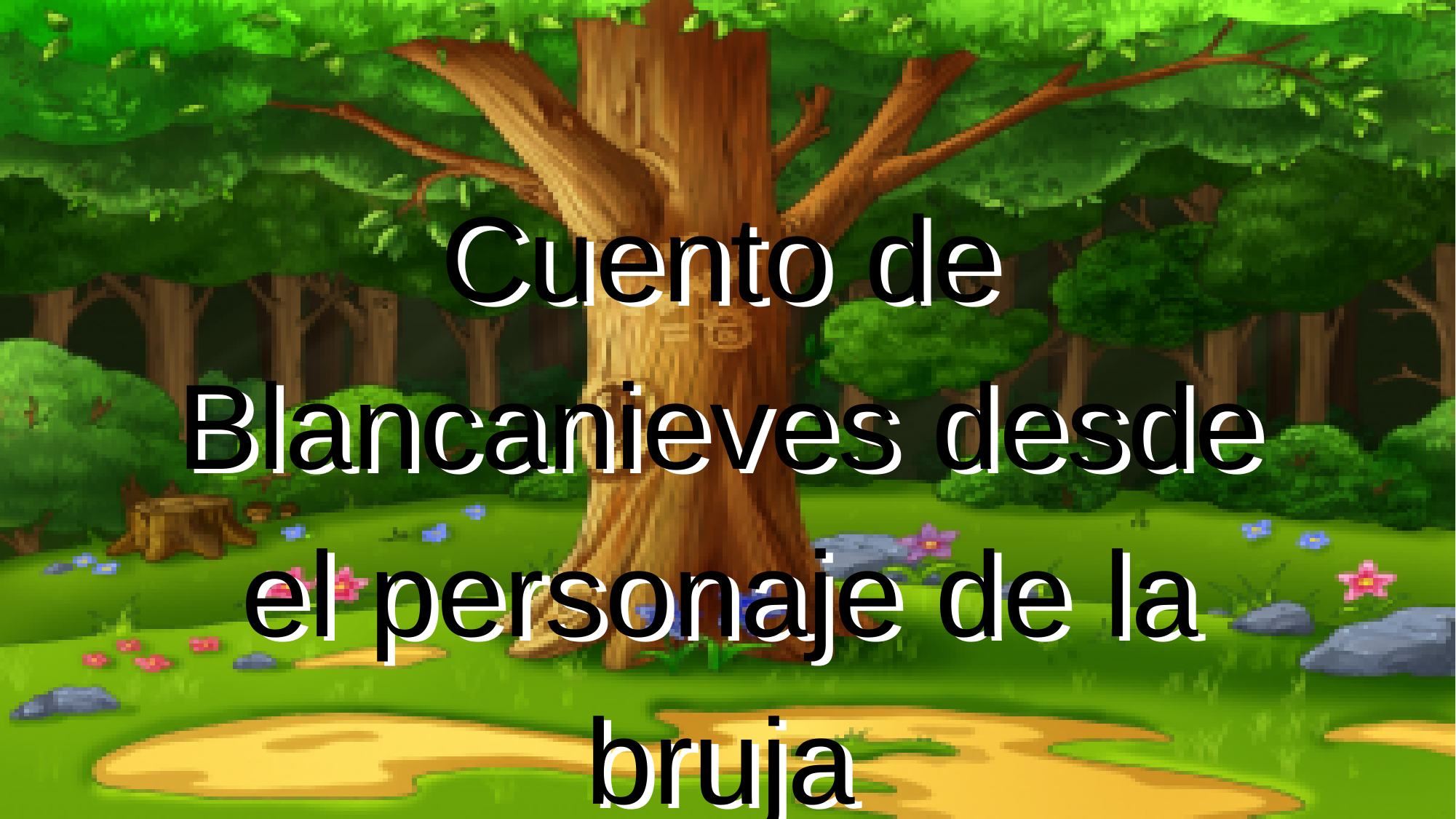

Cuento de Blancanieves desde el personaje de la bruja
Cuento de Blancanieves desde el personaje de la bruja